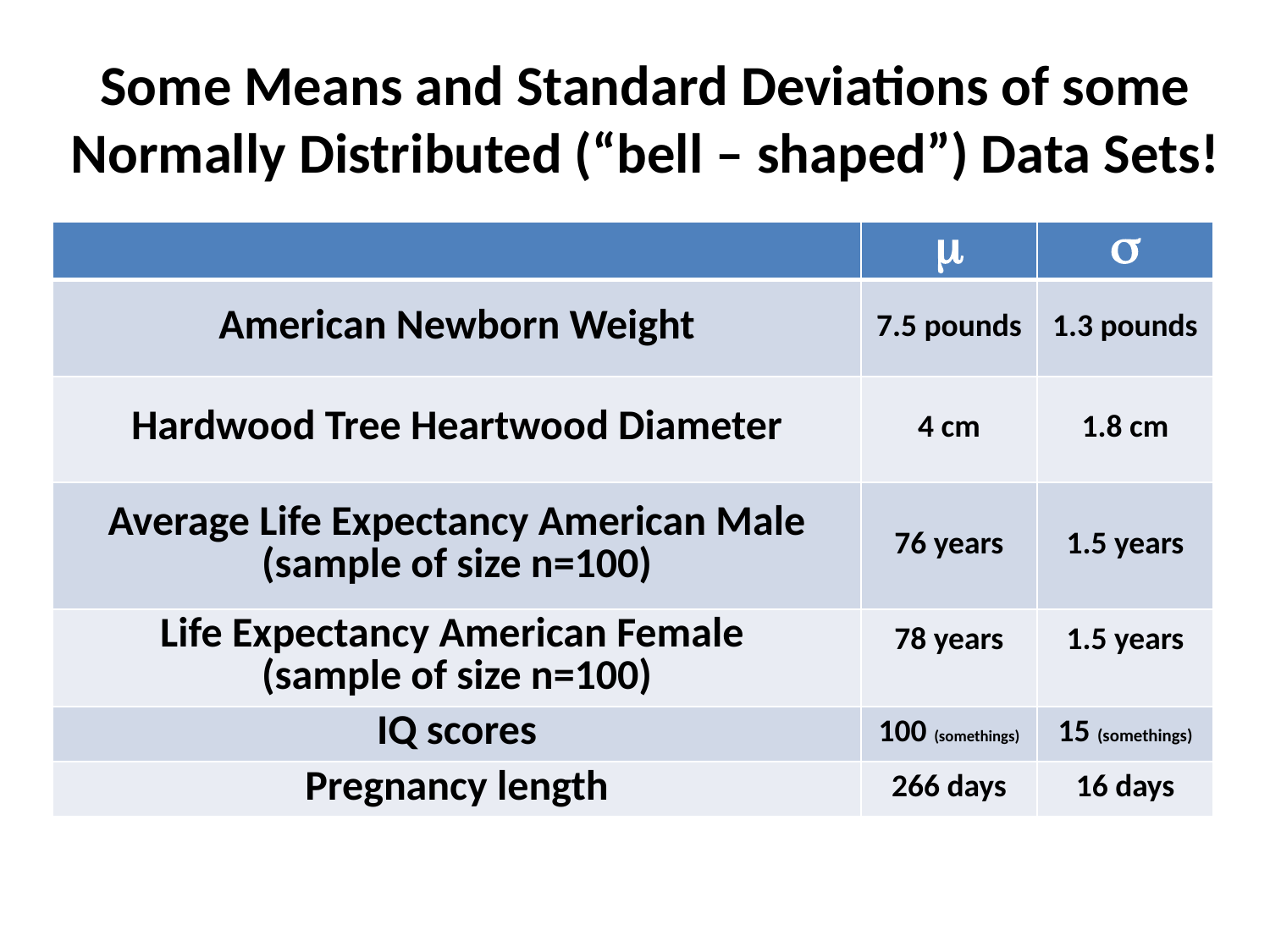

Some Means and Standard Deviations of some Normally Distributed (“bell – shaped”) Data Sets!

|  | μ | σ |
| --- | --- | --- |
| American Newborn Weight | 7.5 pounds | 1.3 pounds |
| Hardwood Tree Heartwood Diameter | 4 cm | 1.8 cm |
| Average Life Expectancy American Male (sample of size n=100) | 76 years | 1.5 years |
| Life Expectancy American Female (sample of size n=100) | 78 years | 1.5 years |
| IQ scores | 100 (somethings) | 15 (somethings) |
| Pregnancy length | 266 days | 16 days |